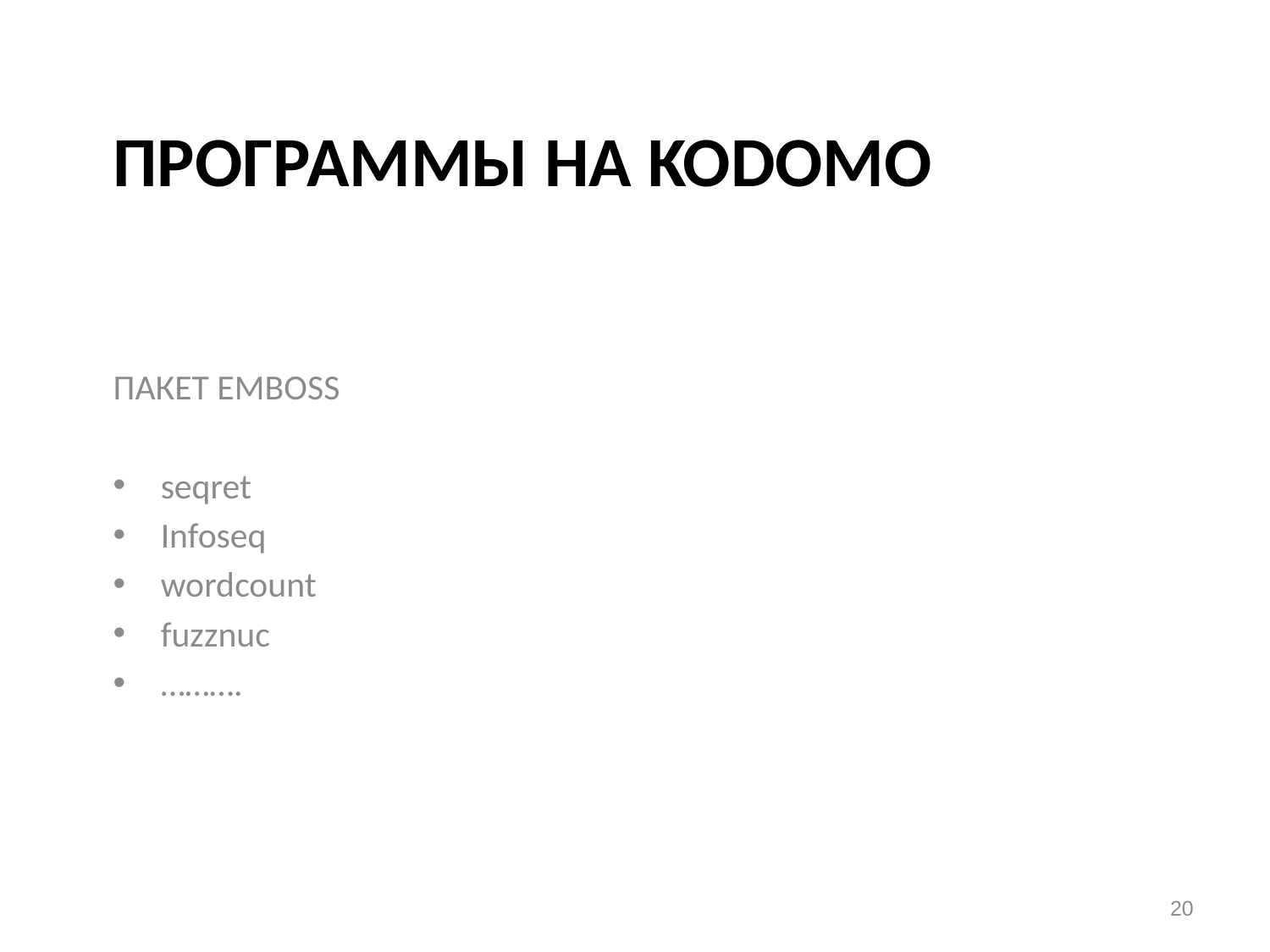

# Программы на kodomo
ПАКЕТ EMBOSS

seqret
Infoseq
wordcount
fuzznuc
……….
20